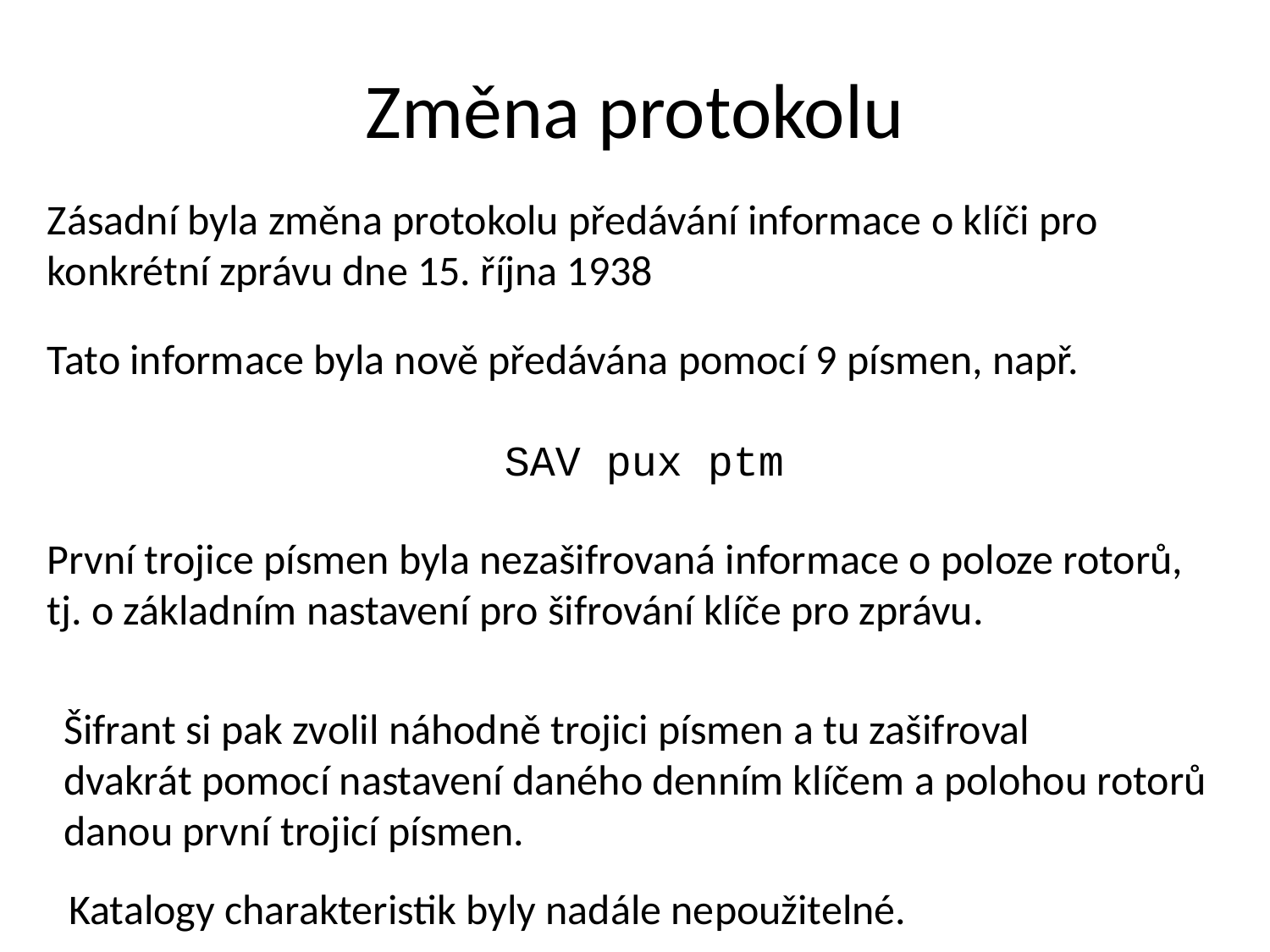

# Změna protokolu
Zásadní byla změna protokolu předávání informace o klíči pro konkrétní zprávu dne 15. října 1938
Tato informace byla nově předávána pomocí 9 písmen, např.

                                                SAV pux ptm
První trojice písmen byla nezašifrovaná informace o poloze rotorů, tj. o základním nastavení pro šifrování klíče pro zprávu.
Šifrant si pak zvolil náhodně trojici písmen a tu zašifroval
dvakrát pomocí nastavení daného denním klíčem a polohou rotorů
danou první trojicí písmen.
Katalogy charakteristik byly nadále nepoužitelné.